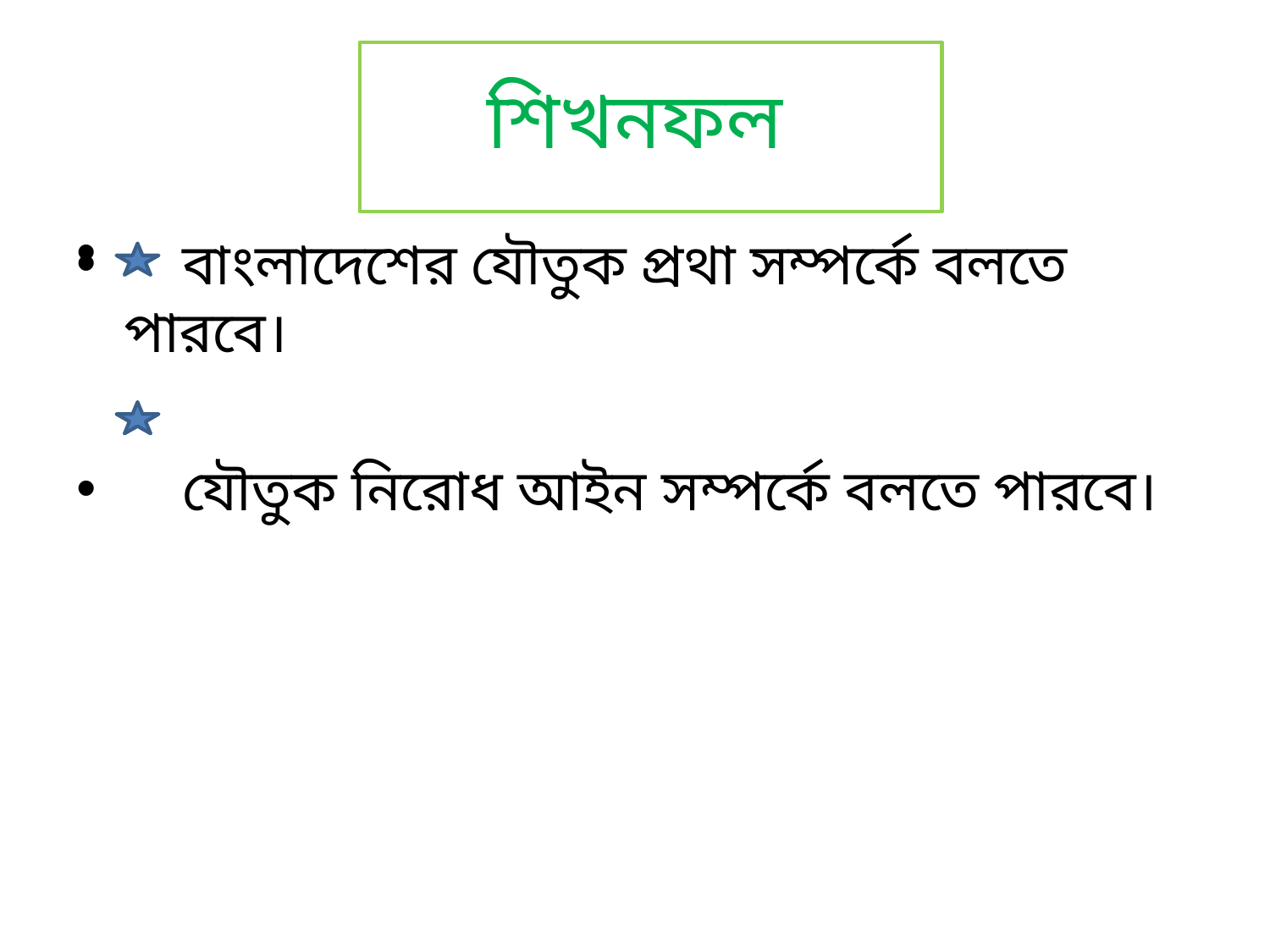

# শিখনফল

    বাংলাদেশের যৌতুক প্রথা সম্পর্কে বলতে পারবে।

    যৌতুক নিরোধ আইন সম্পর্কে বলতে পারবে।